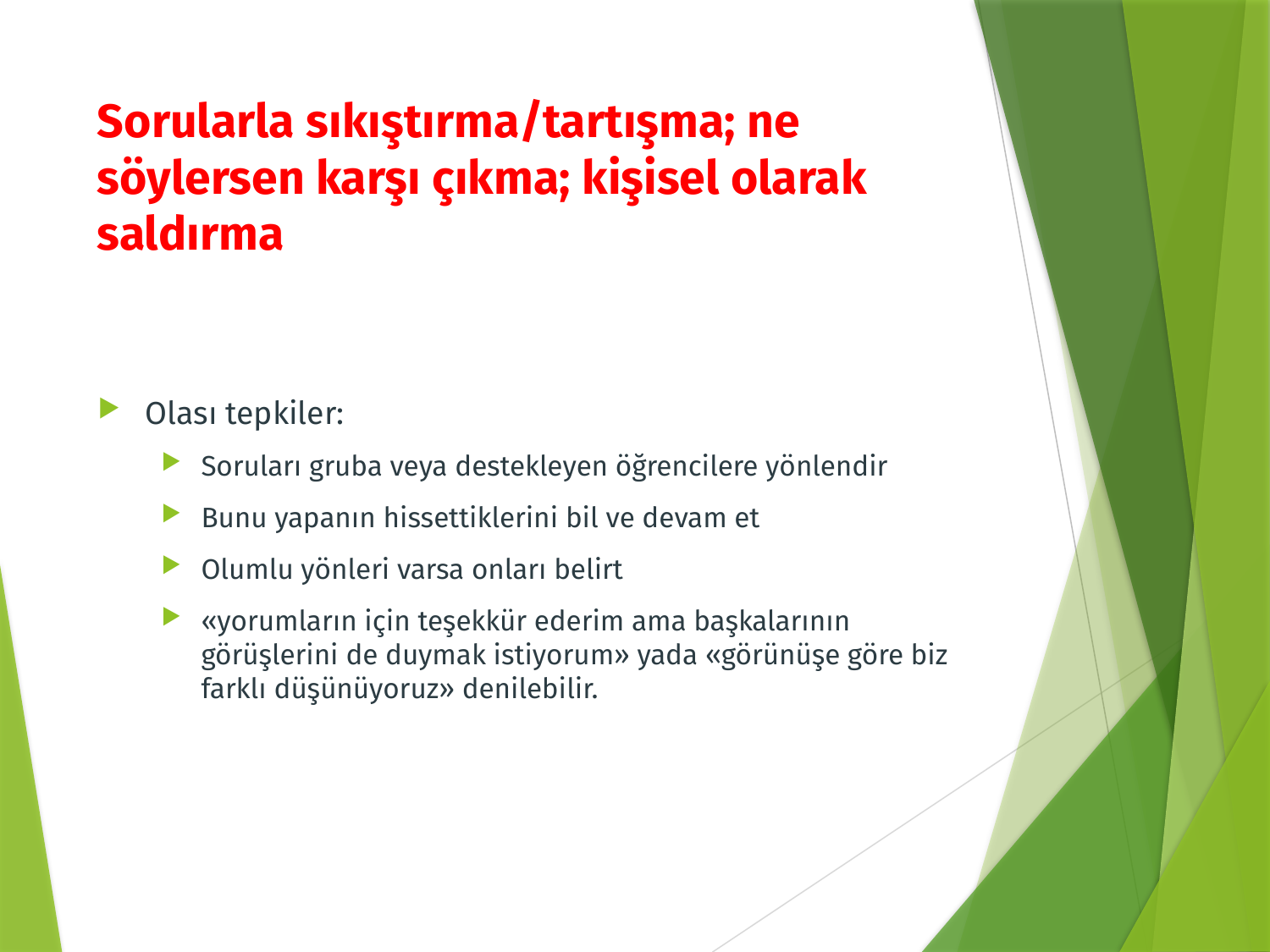

# Sorularla sıkıştırma/tartışma; ne söylersen karşı çıkma; kişisel olarak saldırma
Olası tepkiler:
Soruları gruba veya destekleyen öğrencilere yönlendir
Bunu yapanın hissettiklerini bil ve devam et
Olumlu yönleri varsa onları belirt
«yorumların için teşekkür ederim ama başkalarının görüşlerini de duymak istiyorum» yada «görünüşe göre biz farklı düşünüyoruz» denilebilir.